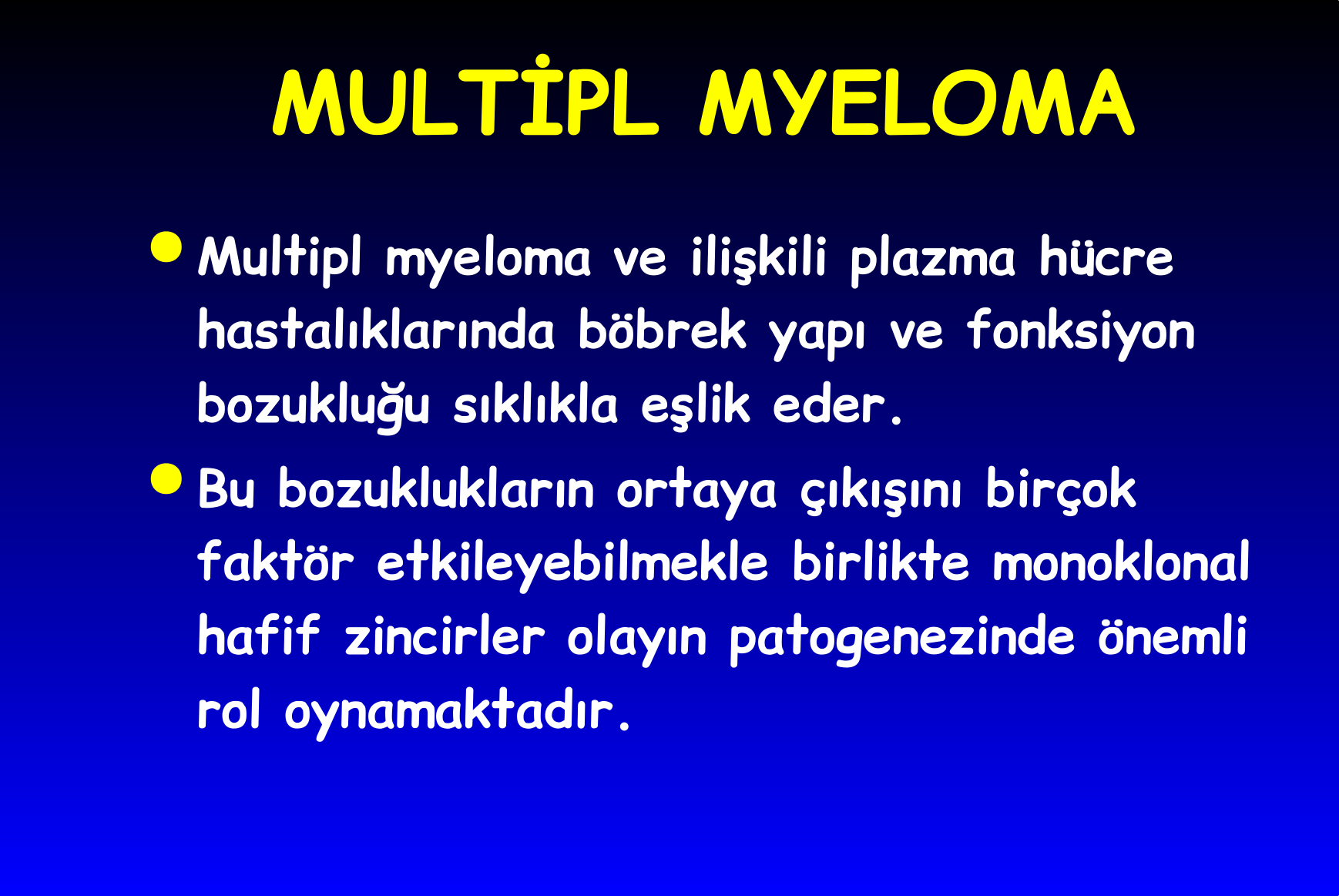

# MULTİPL MYELOMA
Multipl myeloma ve ilişkili plazma hücre hastalıklarında böbrek yapı ve fonksiyon bozukluğu sıklıkla eşlik eder.
Bu bozuklukların ortaya çıkışını birçok faktör etkileyebilmekle birlikte monoklonal hafif zincirler olayın patogenezinde önemli rol oynamaktadır.